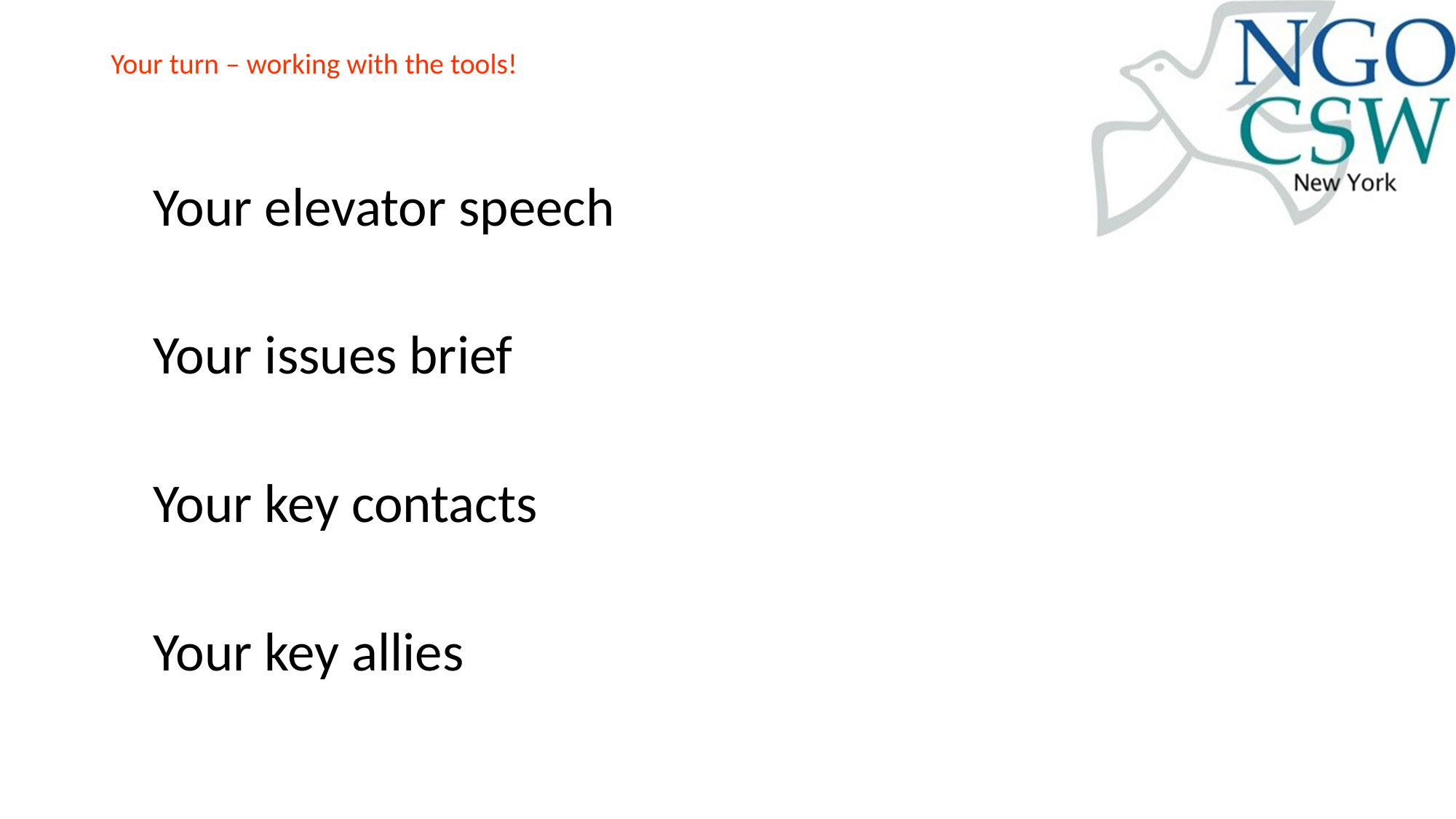

# Your turn – working with the tools!
Your elevator speech

Your issues brief

Your key contacts

Your key allies